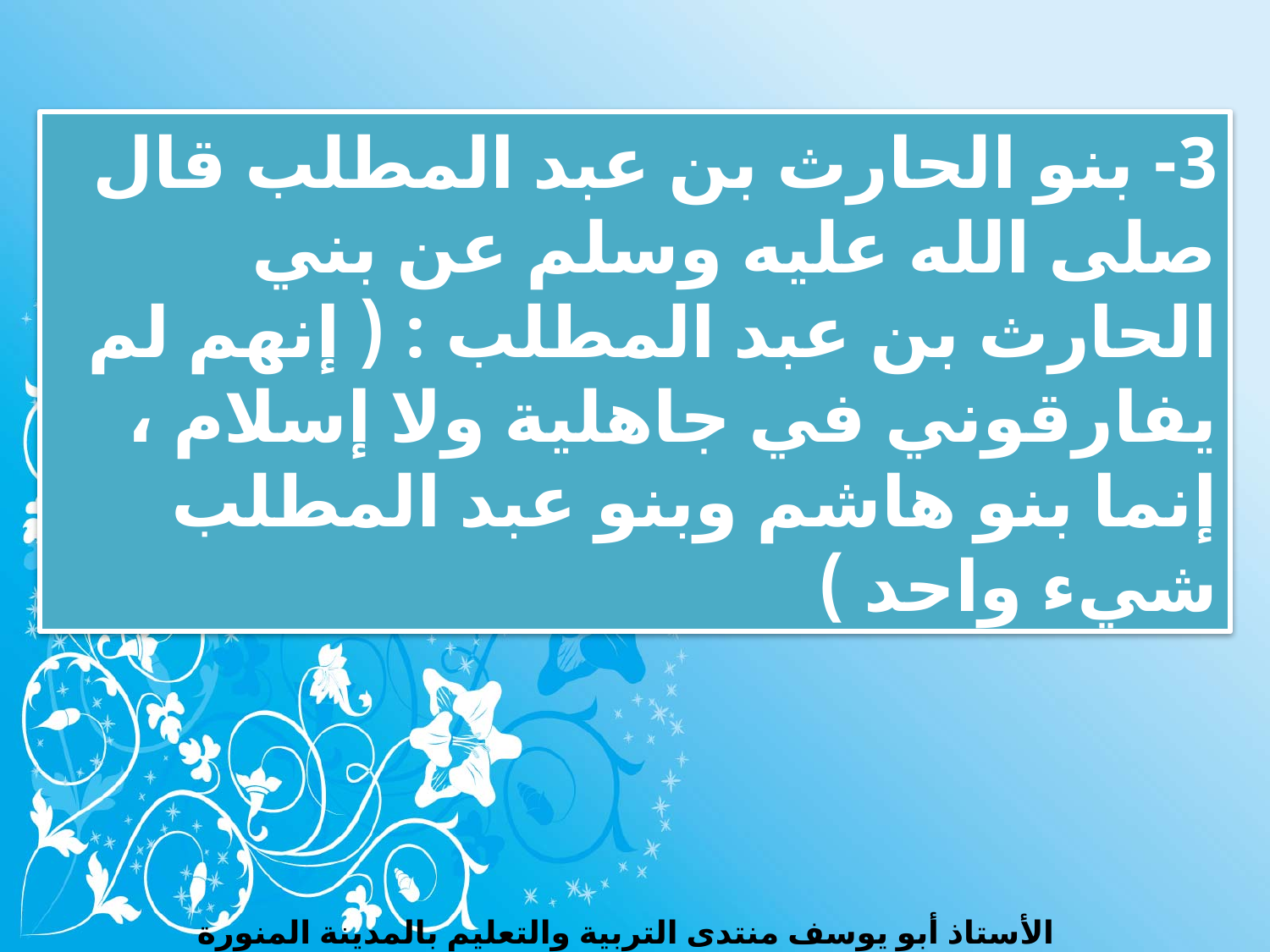

3- بنو الحارث بن عبد المطلب قال صلى الله عليه وسلم عن بني الحارث بن عبد المطلب : ( إنهم لم يفارقوني في جاهلية ولا إسلام ، إنما بنو هاشم وبنو عبد المطلب شيء واحد )
الأستاذ أبو يوسف منتدى التربية والتعليم بالمدينة المنورة